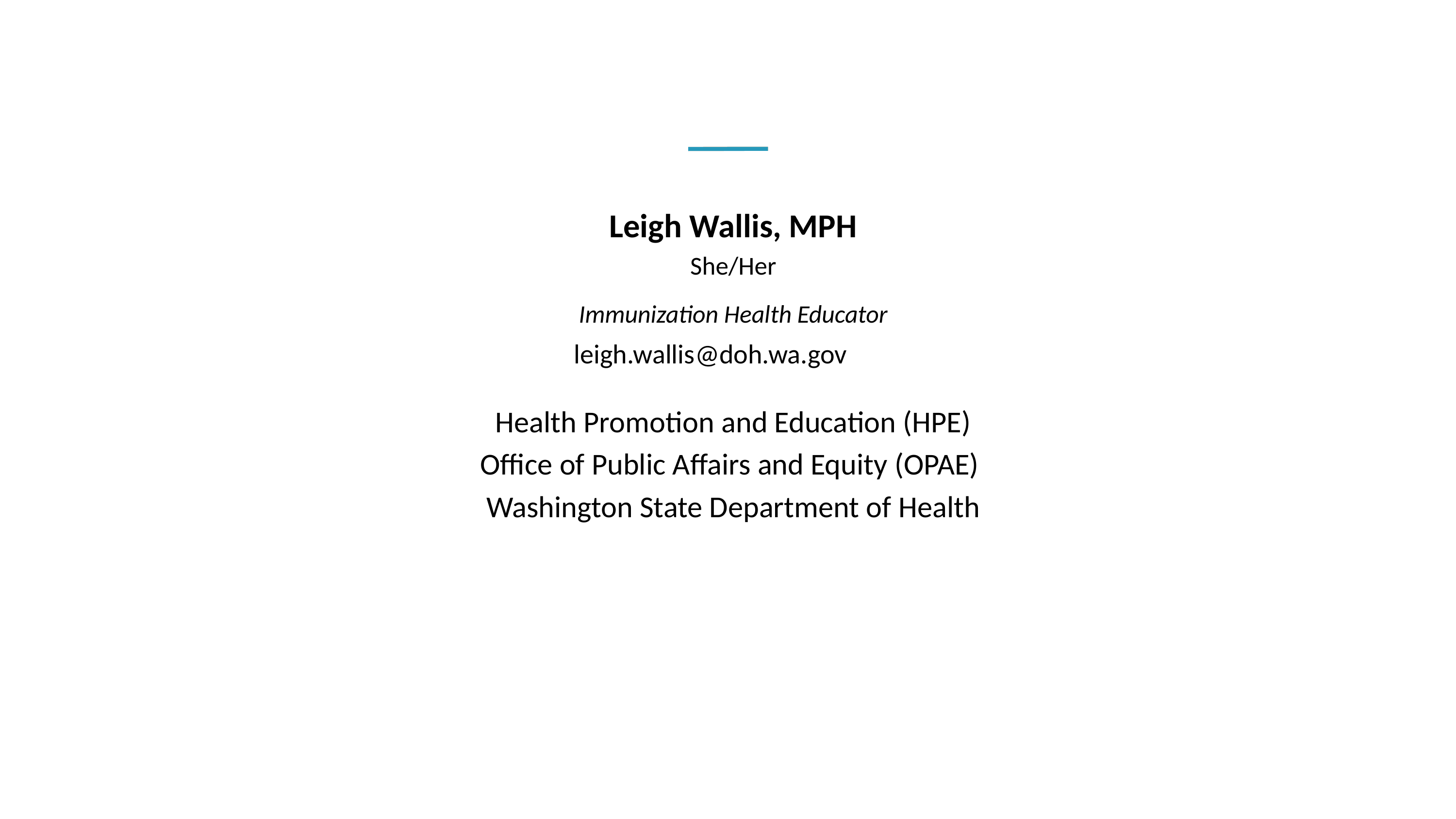

Leigh Wallis, MPH
She/Her
Immunization Health Educator
leigh.wallis@doh.wa.gov
Health Promotion and Education (HPE)
Office of Public Affairs and Equity (OPAE)
Washington State Department of Health